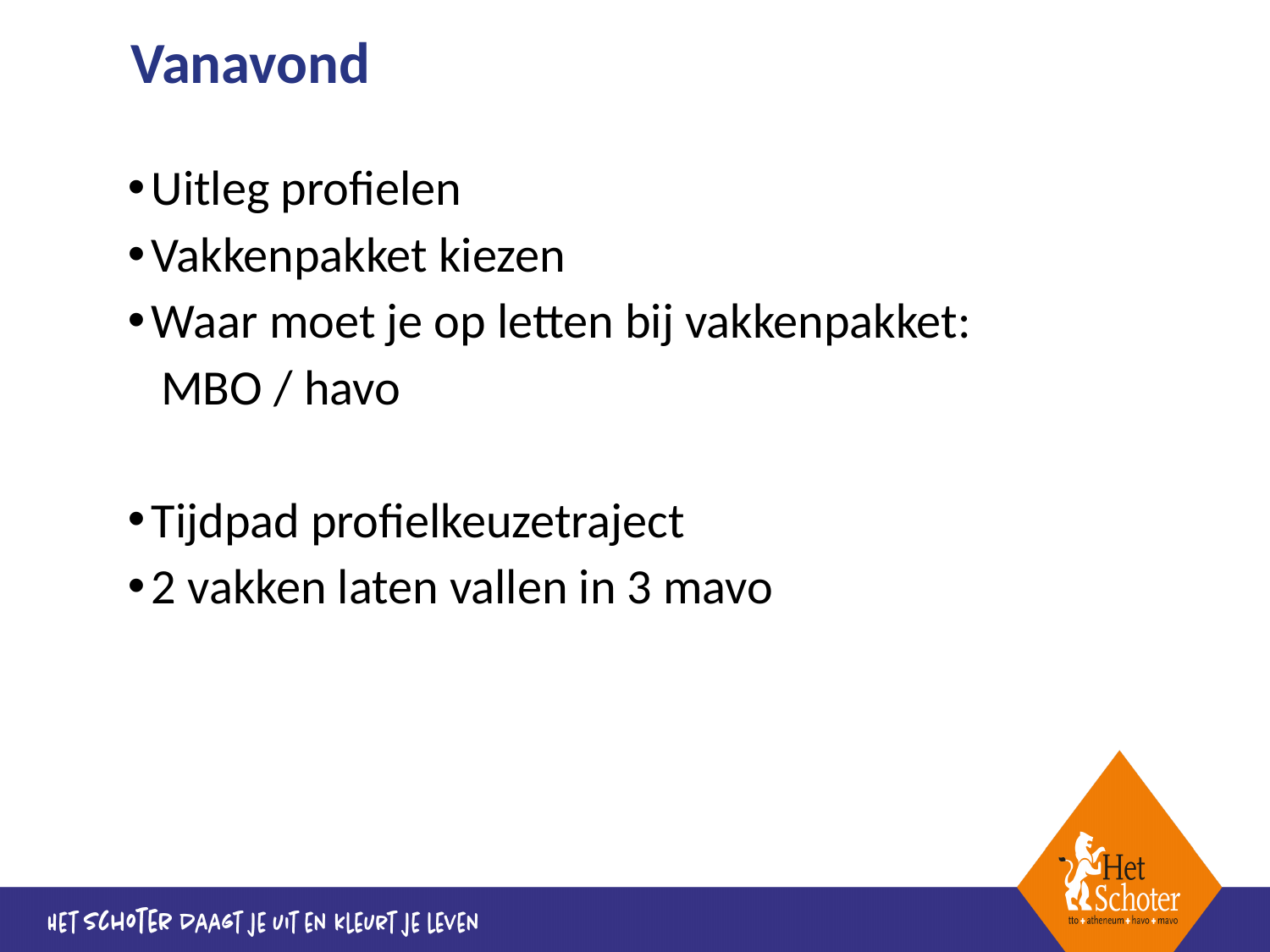

# Vanavond
Uitleg profielen
Vakkenpakket kiezen
Waar moet je op letten bij vakkenpakket:
   MBO / havo

Tijdpad profielkeuzetraject
2 vakken laten vallen in 3 mavo